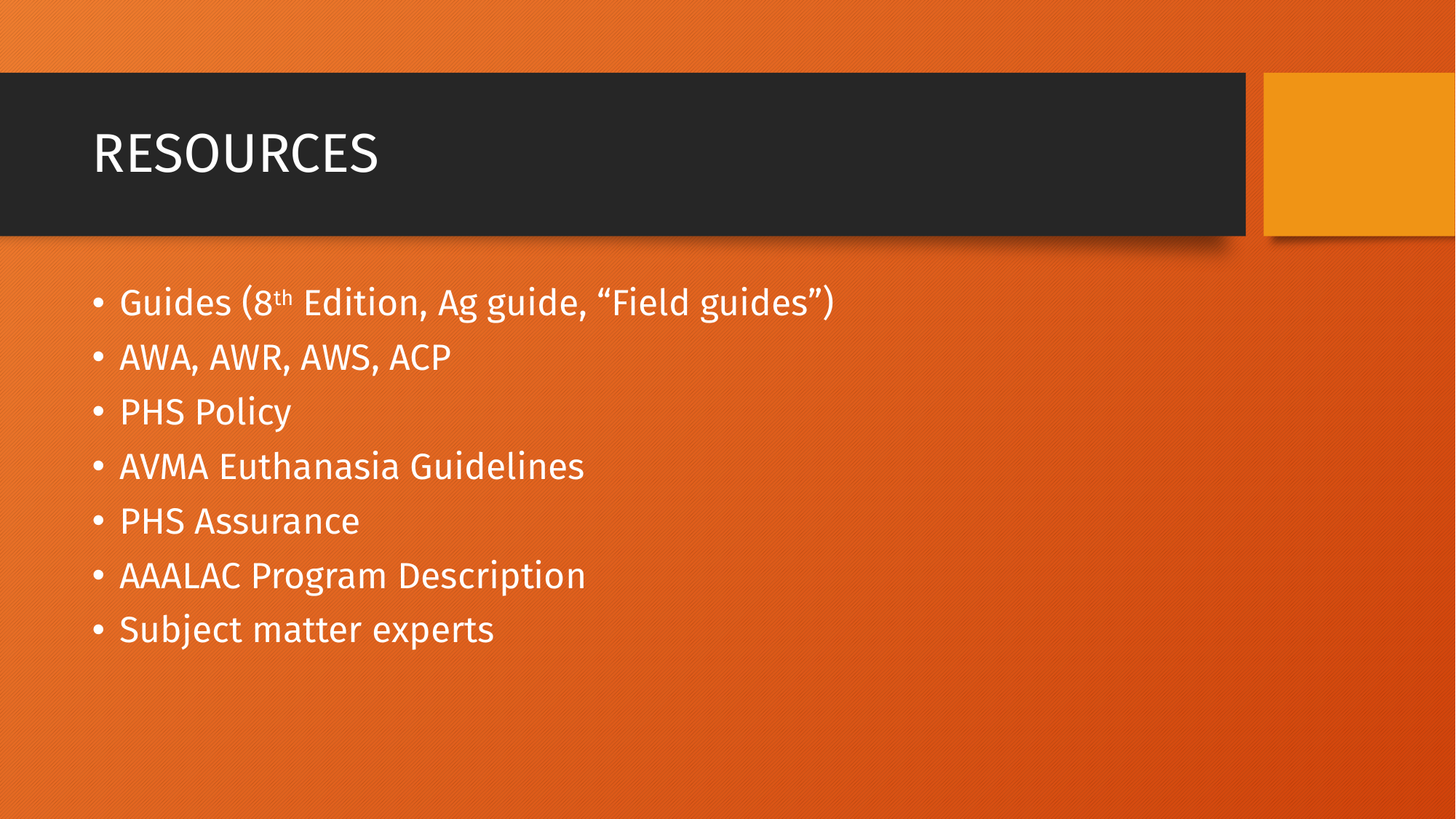

# RESOURCES
Guides (8th Edition, Ag guide, “Field guides”)
AWA, AWR, AWS, ACP
PHS Policy
AVMA Euthanasia Guidelines
PHS Assurance
AAALAC Program Description
Subject matter experts